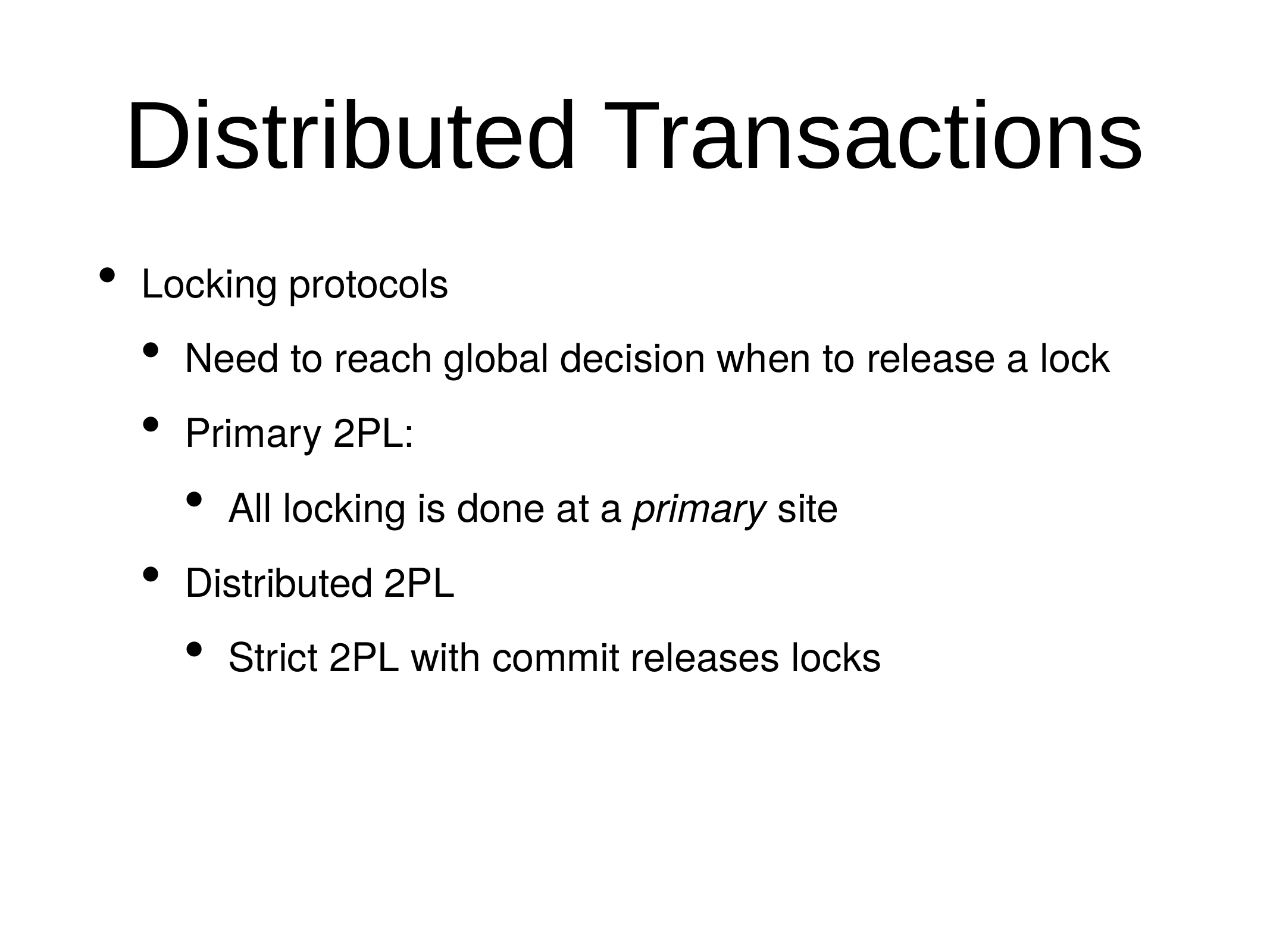

# Distributed Transactions
Locking protocols
Need to reach global decision when to release a lock
Primary 2PL:
All locking is done at a primary site
Distributed 2PL
Strict 2PL with commit releases locks